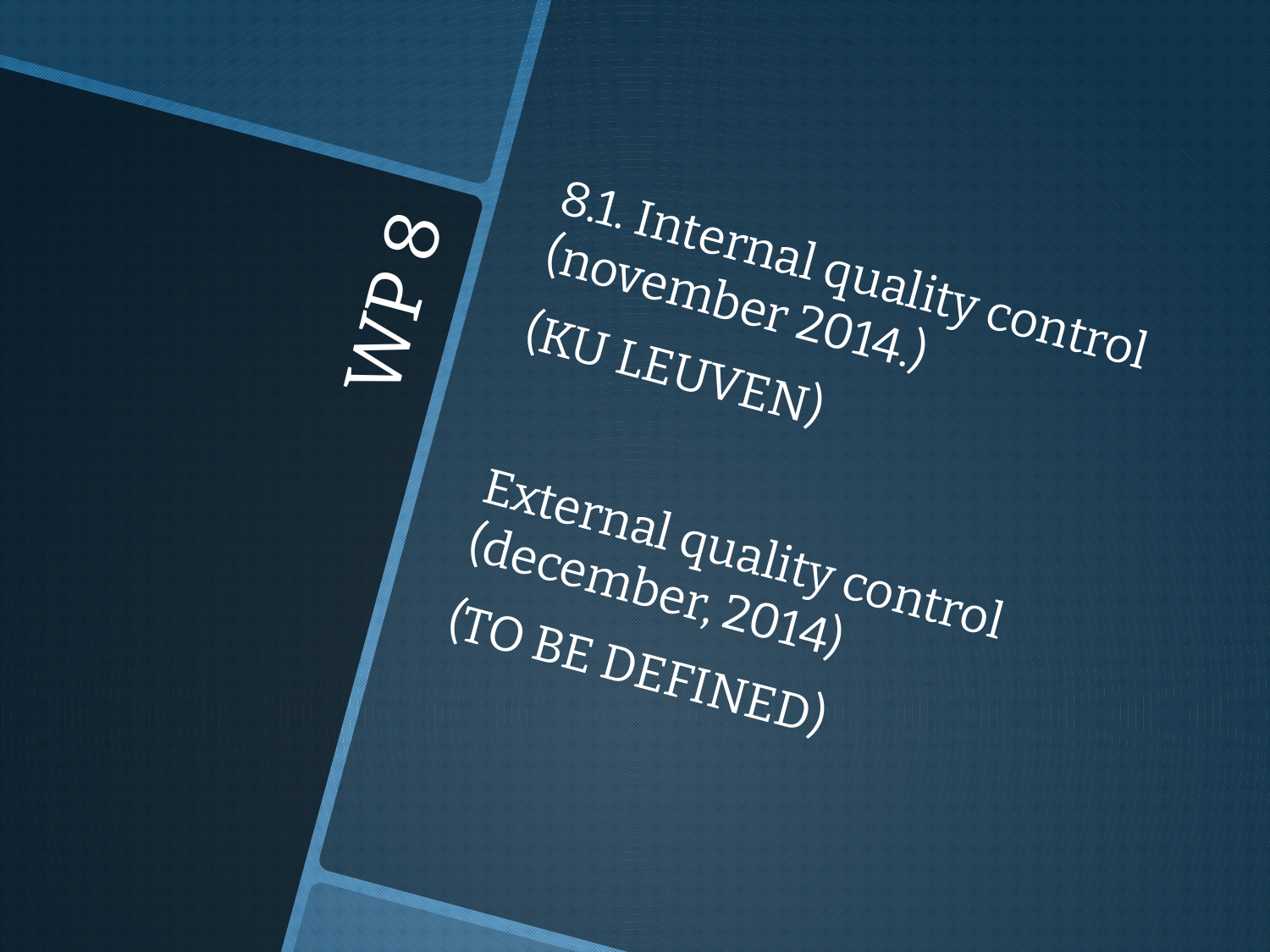

8.1. Internal quality control (november 2014.)
(KU LEUVEN)

External quality control (december, 2014)
(TO BE DEFINED)
# WP 8